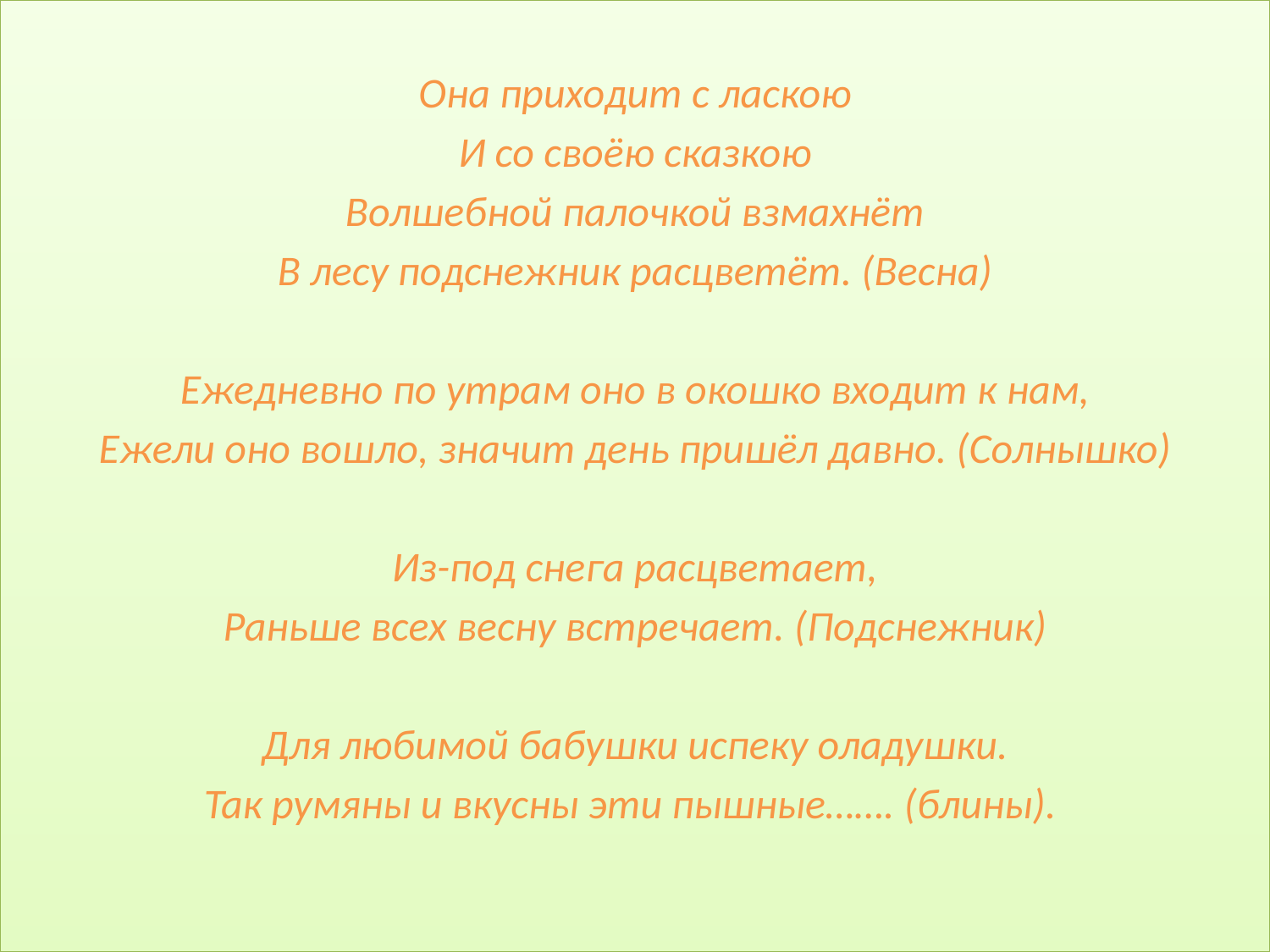

Она приходит с ласкою
И со своёю сказкою
Волшебной палочкой взмахнёт
В лесу подснежник расцветёт. (Весна)

Ежедневно по утрам оно в окошко входит к нам,
Ежели оно вошло, значит день пришёл давно. (Солнышко)

Из-под снега расцветает,
Раньше всех весну встречает. (Подснежник)

Для любимой бабушки испеку оладушки.
Так румяны и вкусны эти пышные……. (блины).